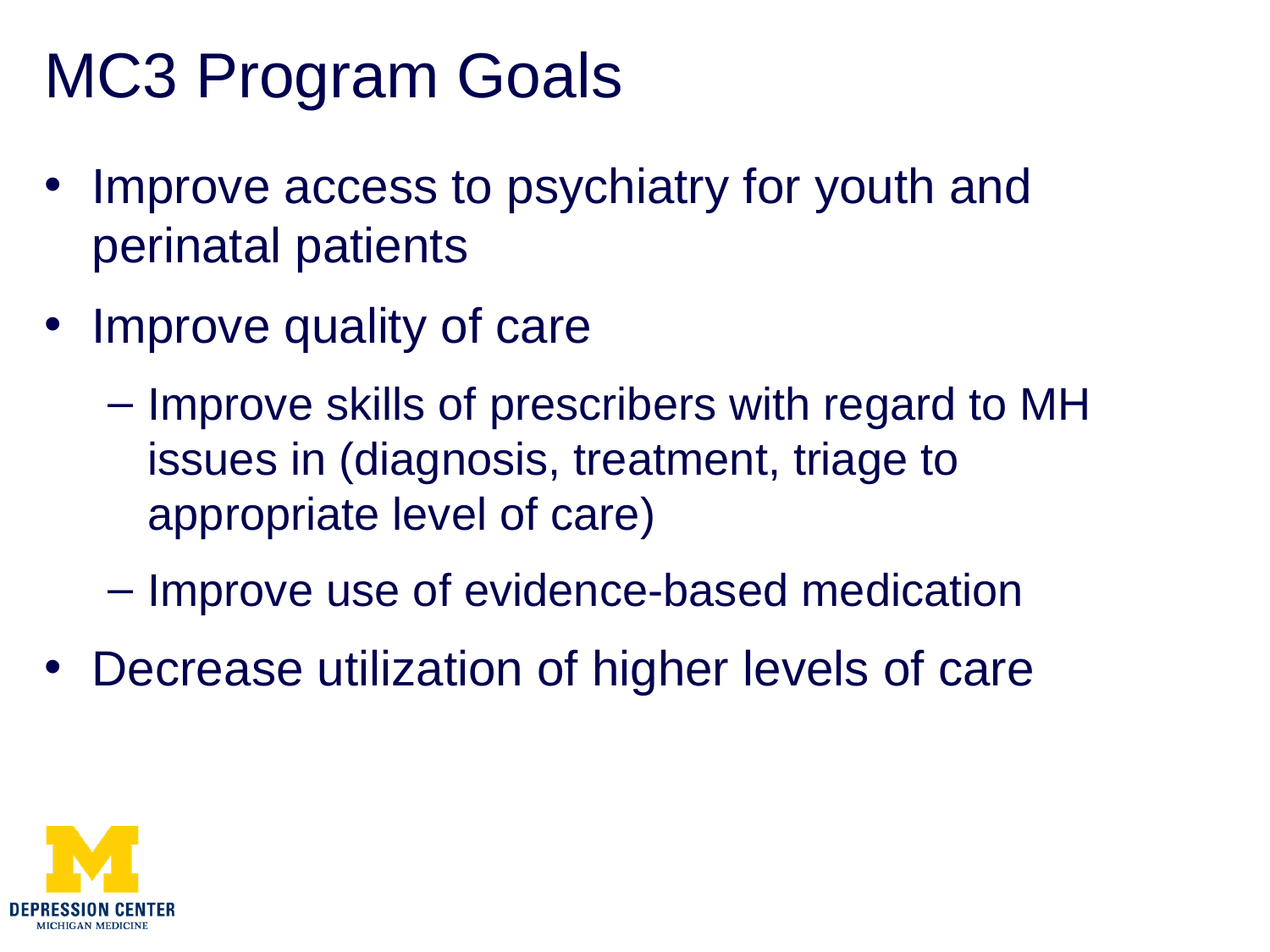

# MC3 Program Goals
Improve access to psychiatry for youth and perinatal patients
Improve quality of care
Improve skills of prescribers with regard to MH issues in (diagnosis, treatment, triage to appropriate level of care)
Improve use of evidence-based medication
Decrease utilization of higher levels of care